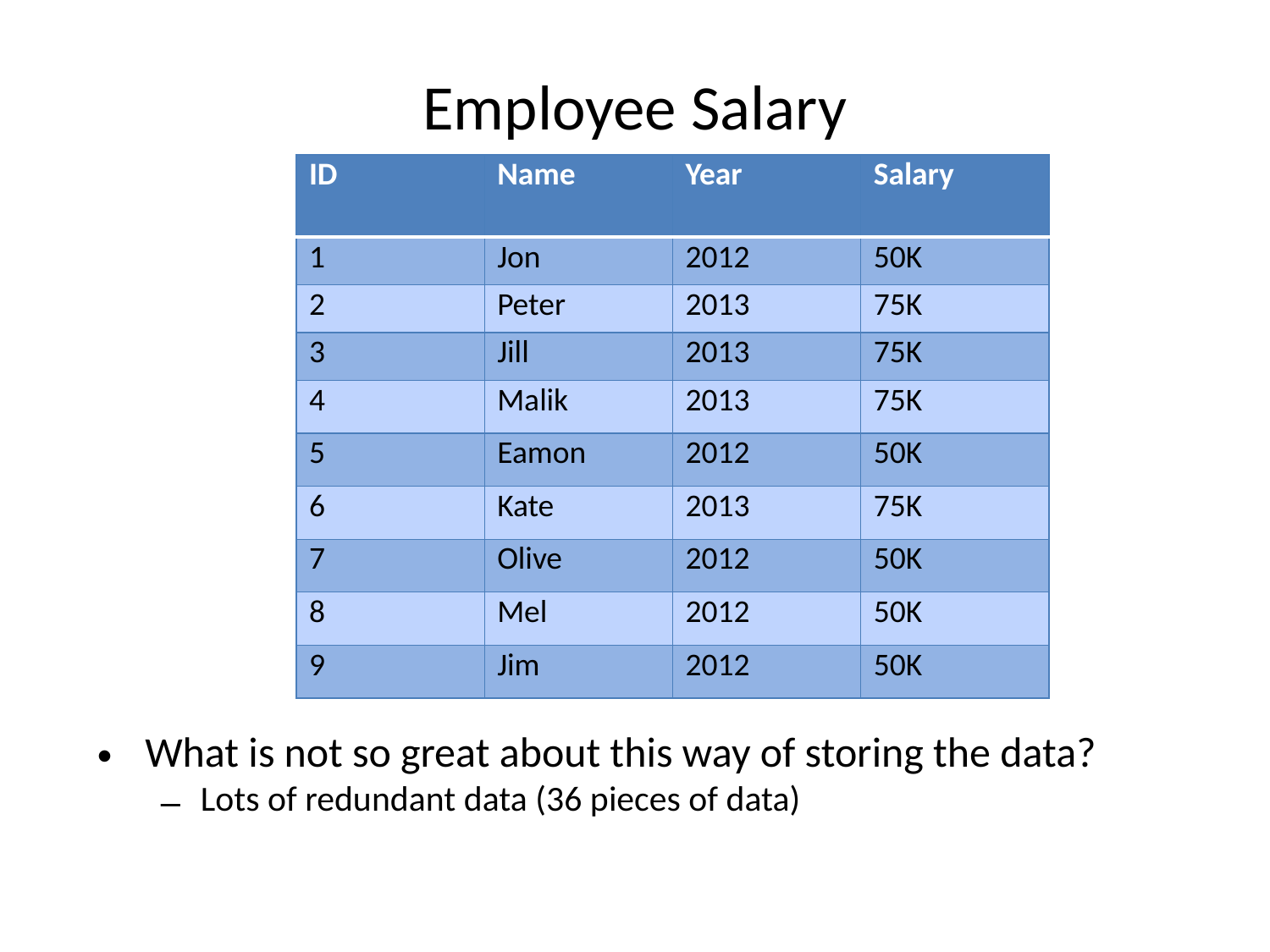

# Employee Salary
| ID | Name | Year | Salary |
| --- | --- | --- | --- |
| 1 | Jon | 2012 | 50K |
| 2 | Peter | 2013 | 75K |
| 3 | Jill | 2013 | 75K |
| 4 | Malik | 2013 | 75K |
| 5 | Eamon | 2012 | 50K |
| 6 | Kate | 2013 | 75K |
| 7 | Olive | 2012 | 50K |
| 8 | Mel | 2012 | 50K |
| 9 | Jim | 2012 | 50K |

What is not so great about this way of storing the data?
Lots of redundant data (36 pieces of data)